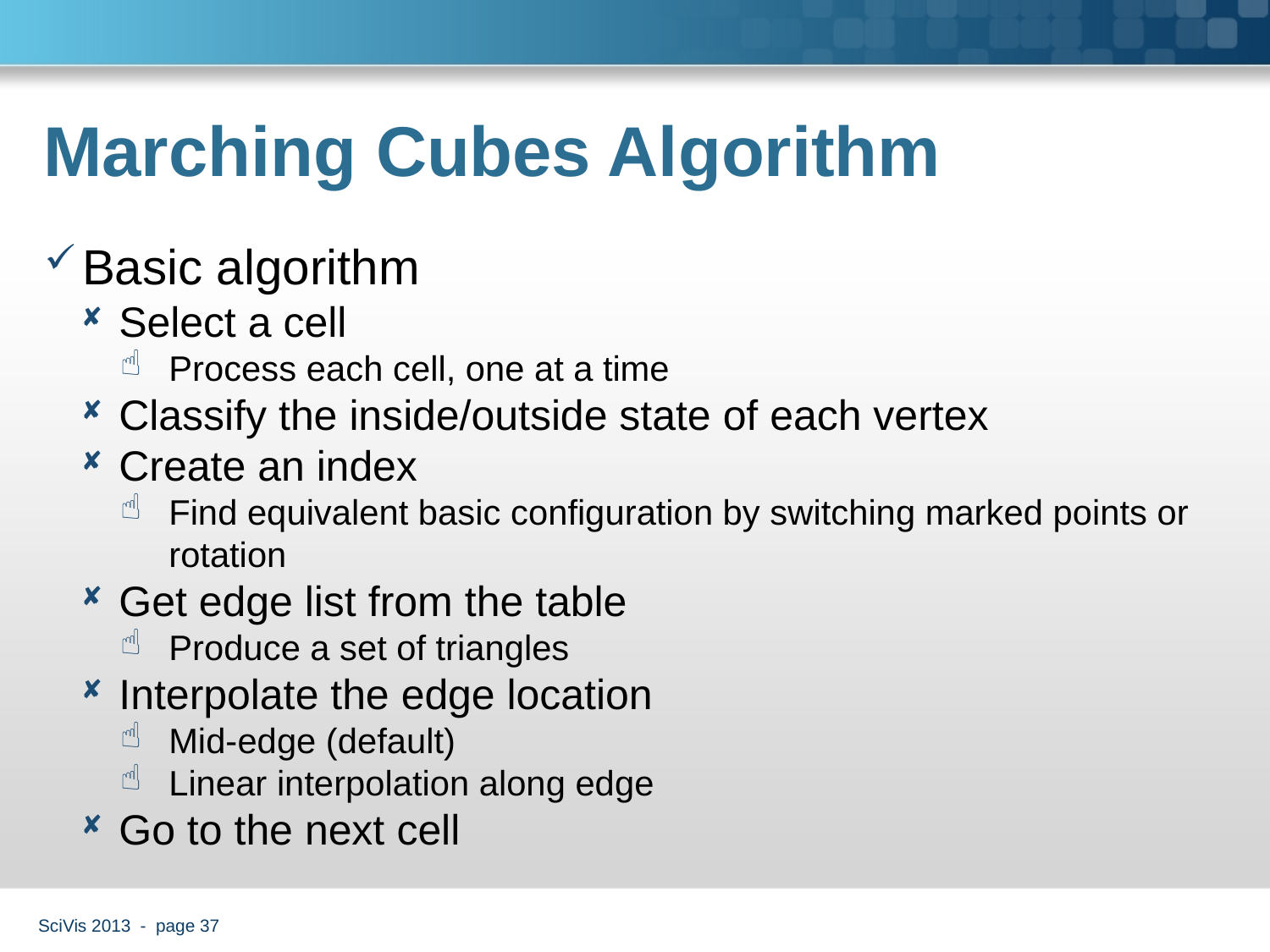

# Marching Cubes Algorithm
Basic algorithm
Select a cell
Process each cell, one at a time
Classify the inside/outside state of each vertex
Create an index
Find equivalent basic configuration by switching marked points or rotation
Get edge list from the table
Produce a set of triangles
Interpolate the edge location
Mid-edge (default)
Linear interpolation along edge
Go to the next cell
SciVis 2013  -  page 37